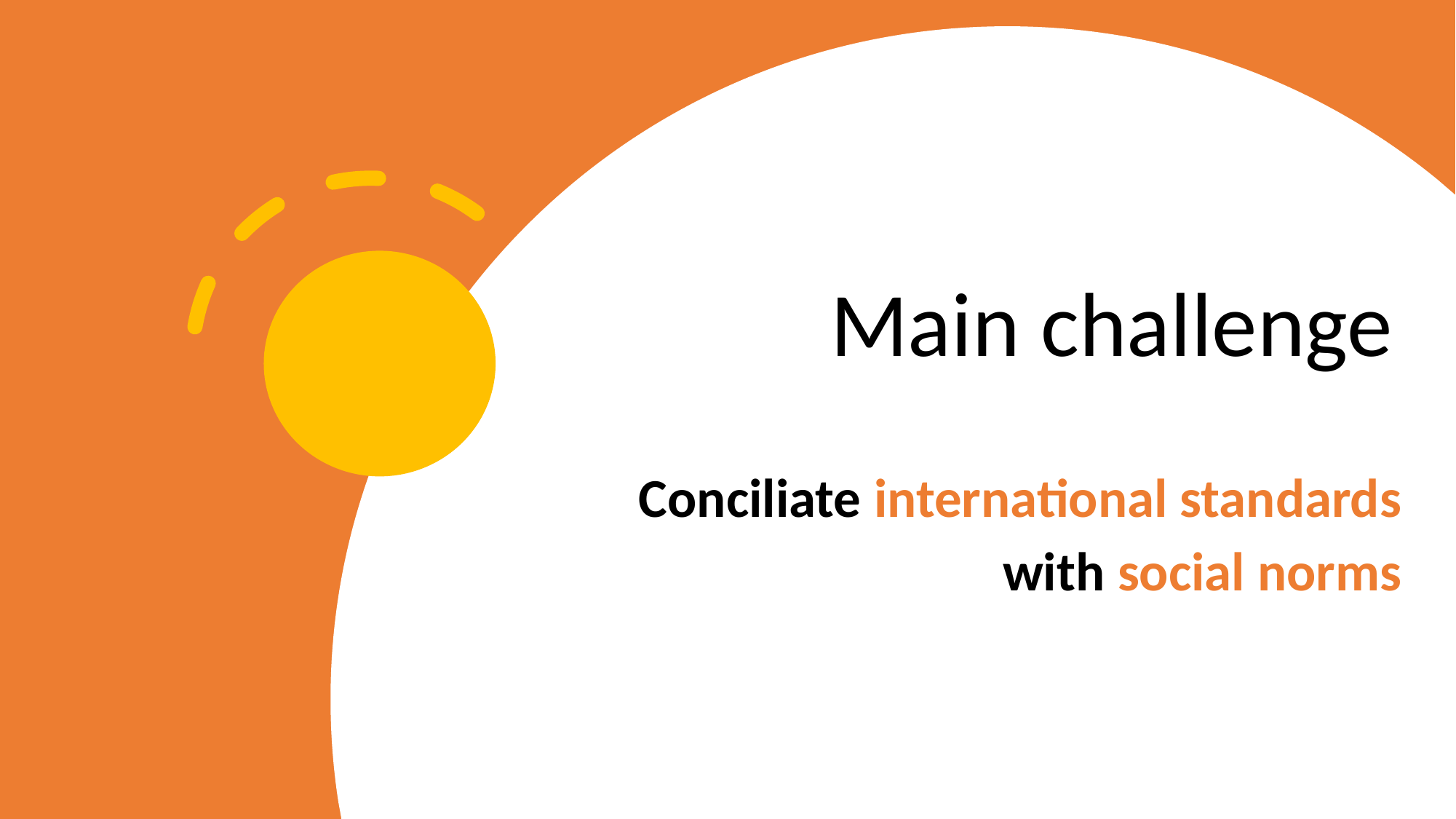

# Main challenge

Conciliate international standards
 with social norms